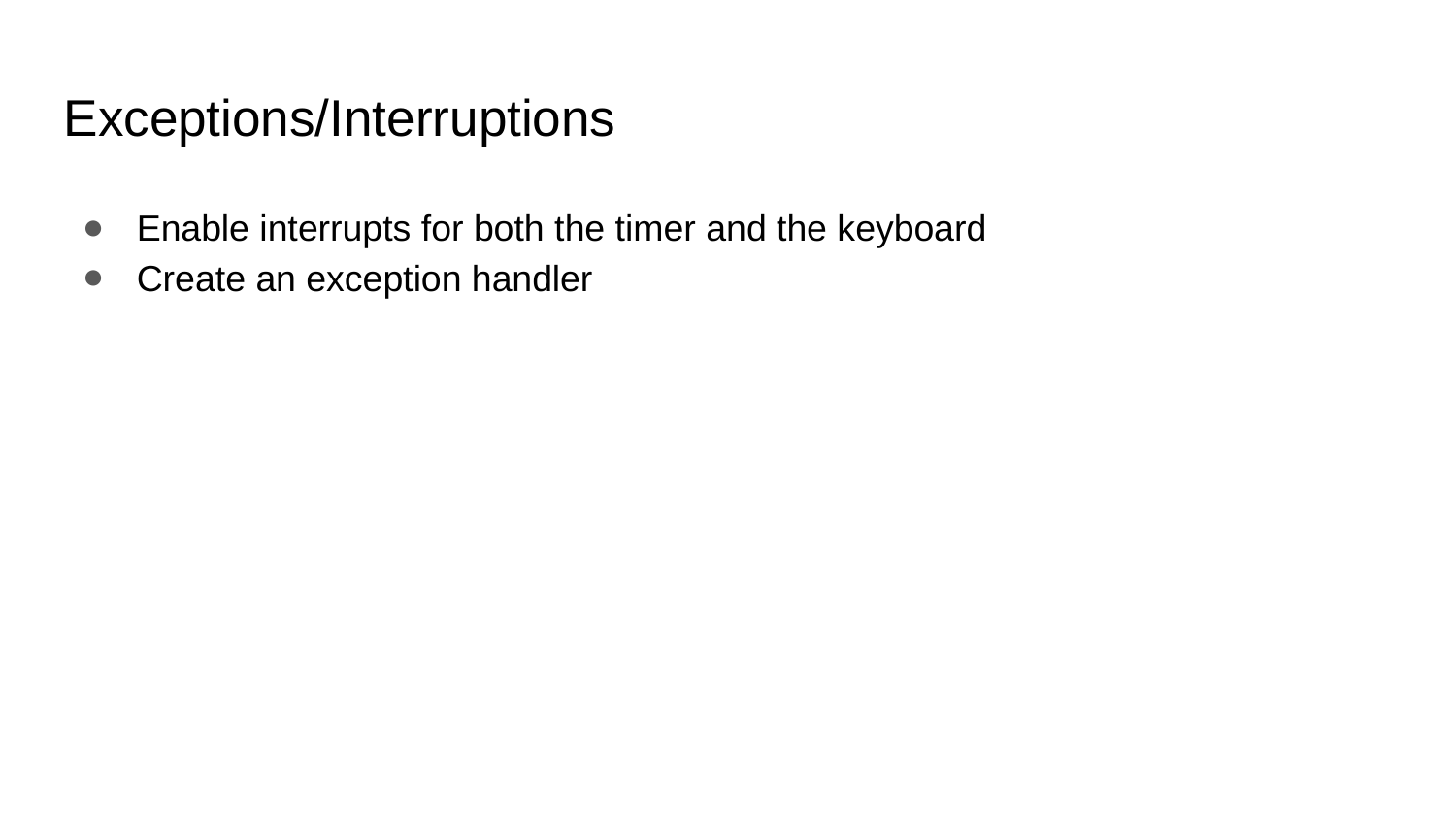

Exceptions/Interruptions
Enable interrupts for both the timer and the keyboard
Create an exception handler